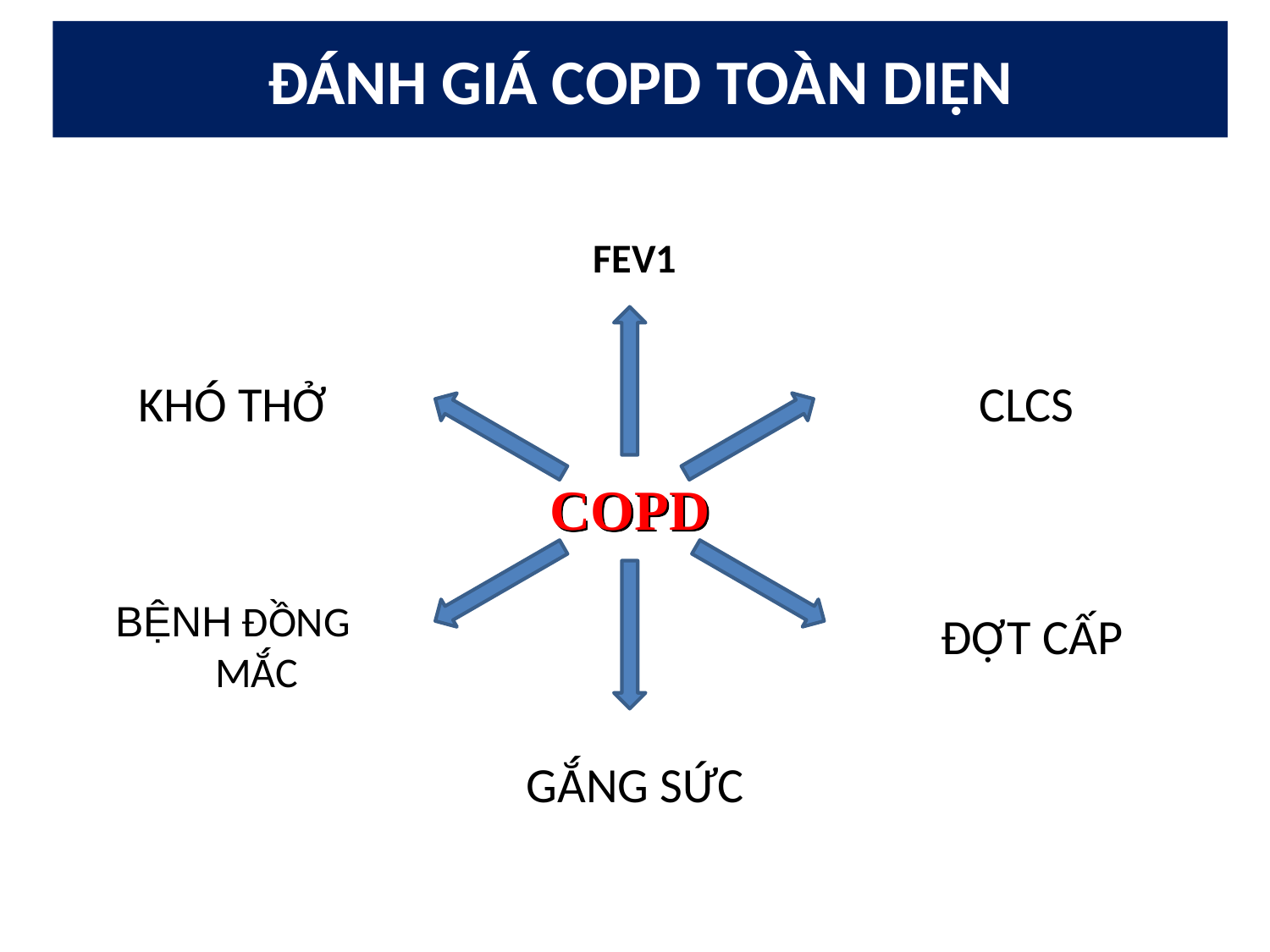

# ĐÁNH GIÁ COPD TOÀN DIỆN
FEV1
KHÓ THỞ
CLCS

COPD

ĐỢT CẤP
BỆNH ĐỒNG MẮC

GẮNG SỨC